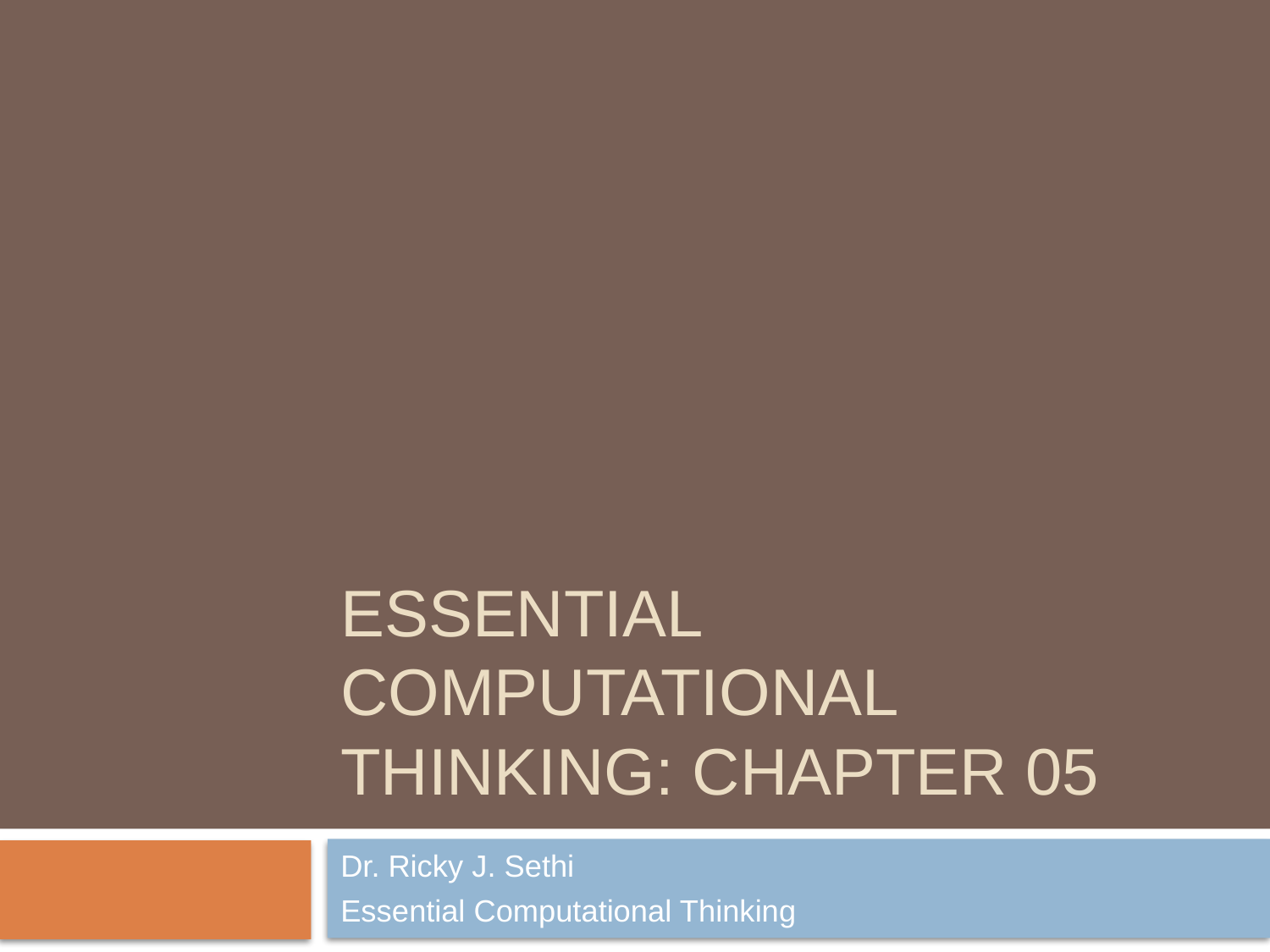

# Essential computational thinking: Chapter 05
Dr. Ricky J. Sethi
Essential Computational Thinking